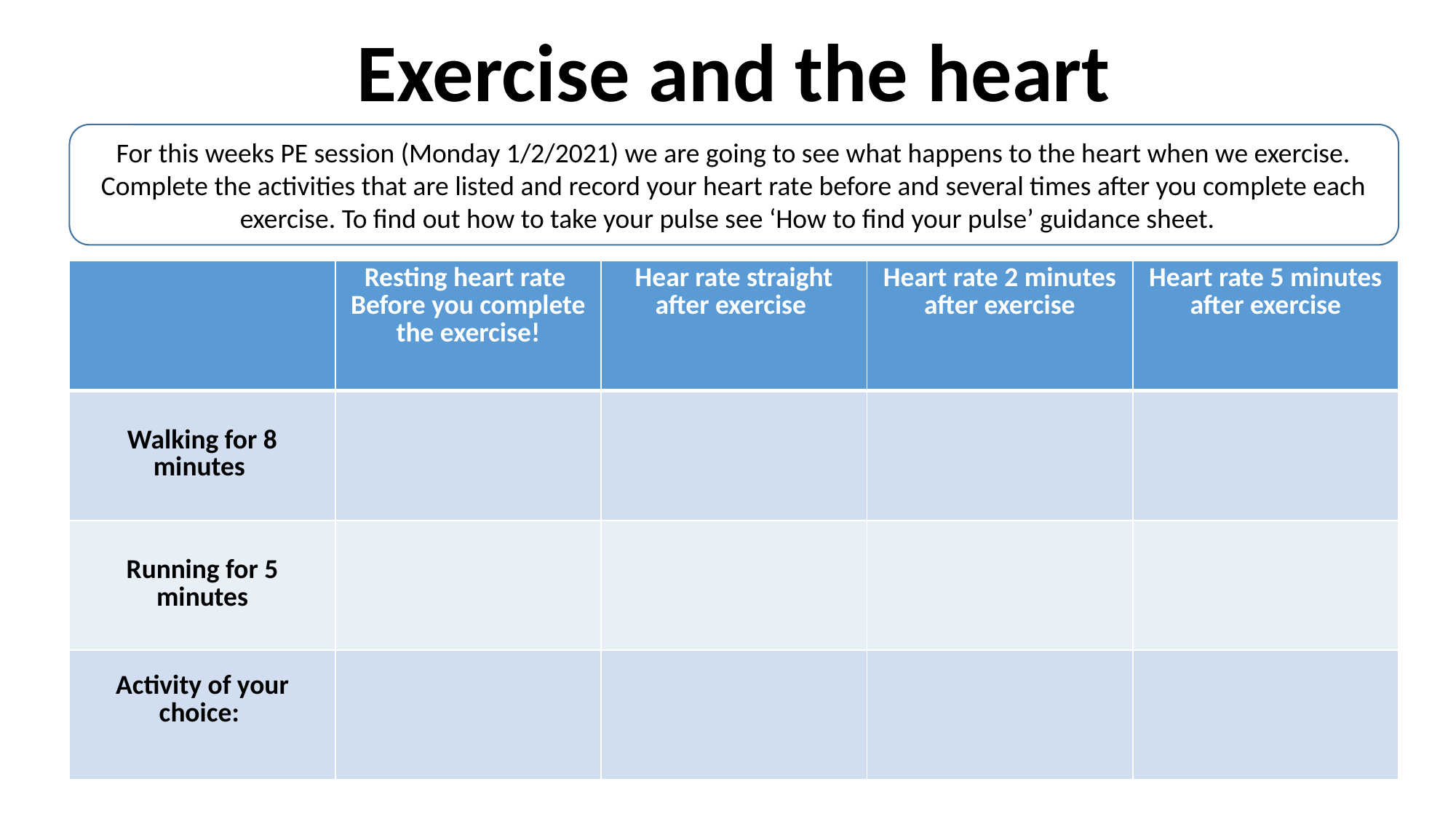

Exercise and the heart
For this weeks PE session (Monday 1/2/2021) we are going to see what happens to the heart when we exercise. Complete the activities that are listed and record your heart rate before and several times after you complete each exercise. To find out how to take your pulse see ‘How to find your pulse’ guidance sheet.
|  | Resting heart rate Before you complete the exercise! | Hear rate straight after exercise | Heart rate 2 minutes after exercise | Heart rate 5 minutes after exercise |
| --- | --- | --- | --- | --- |
| Walking for 8 minutes |  |  |  |  |
| Running for 5 minutes |  |  |  |  |
| Activity of your choice: |  |  |  |  |